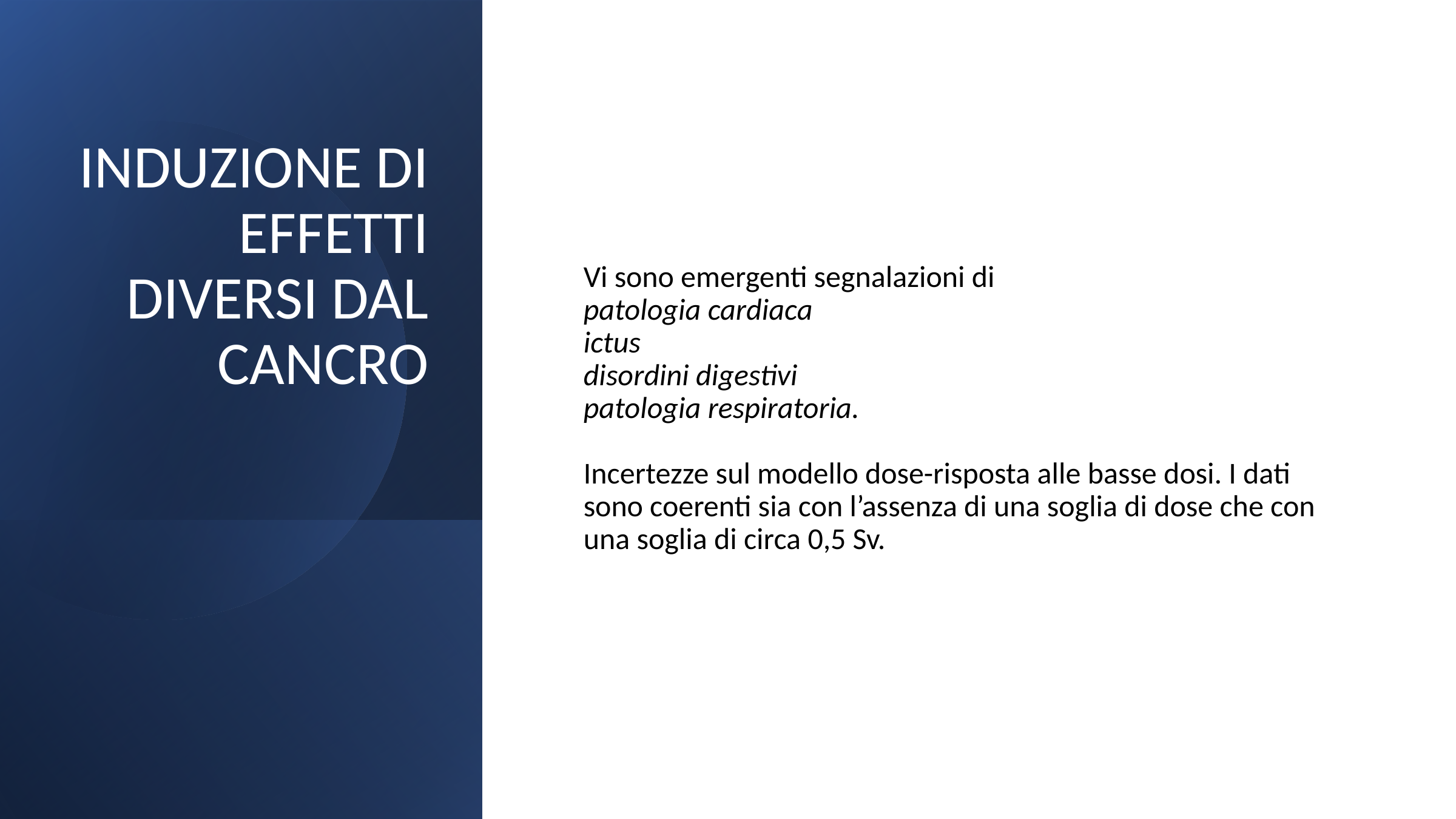

INDUZIONE DI EFFETTI DIVERSI DAL CANCRO
Vi sono emergenti segnalazioni di
patologia cardiaca
ictus
disordini digestivi
patologia respiratoria.

Incertezze sul modello dose-risposta alle basse dosi. I dati sono coerenti sia con l’assenza di una soglia di dose che con una soglia di circa 0,5 Sv.